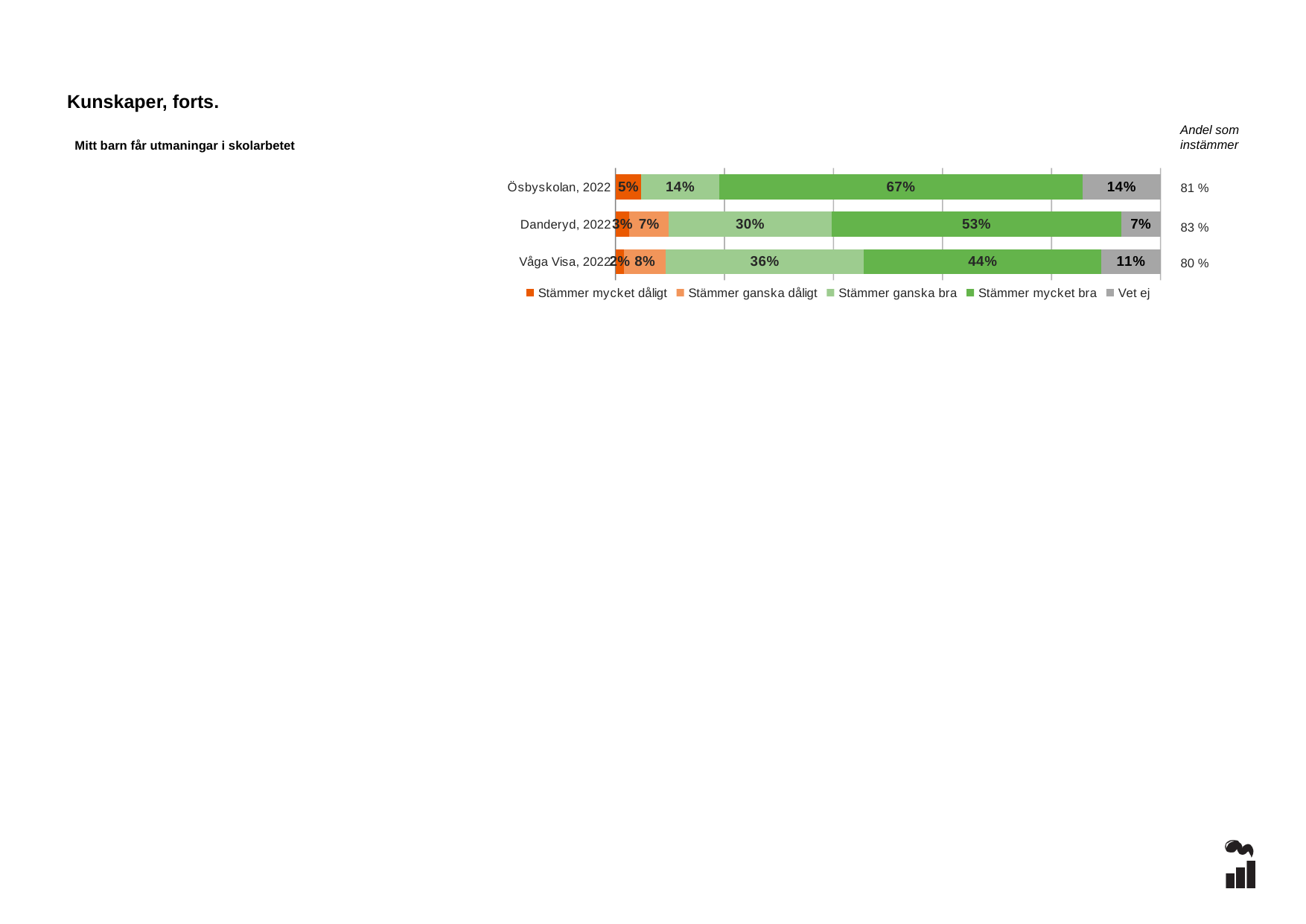

Kunskaper, forts.
Andel som instämmer
Mitt barn får utmaningar i skolarbetet

### Chart

| Category | Stämmer mycket dåligt | Stämmer ganska dåligt | Stämmer ganska bra | Stämmer mycket bra | Vet ej |
|---|---|---|---|---|---|
| Ösbyskolan, 2022 | 0.0476 | 0.0 | 0.1429 | 0.6667 | 0.1429 |
| Danderyd, 2022 | 0.0258 | 0.0722 | 0.299 | 0.5309 | 0.0722 |
| Våga Visa, 2022 | 0.016 | 0.0763 | 0.3635 | 0.436 | 0.1083 |
81 %
83 %
80 %